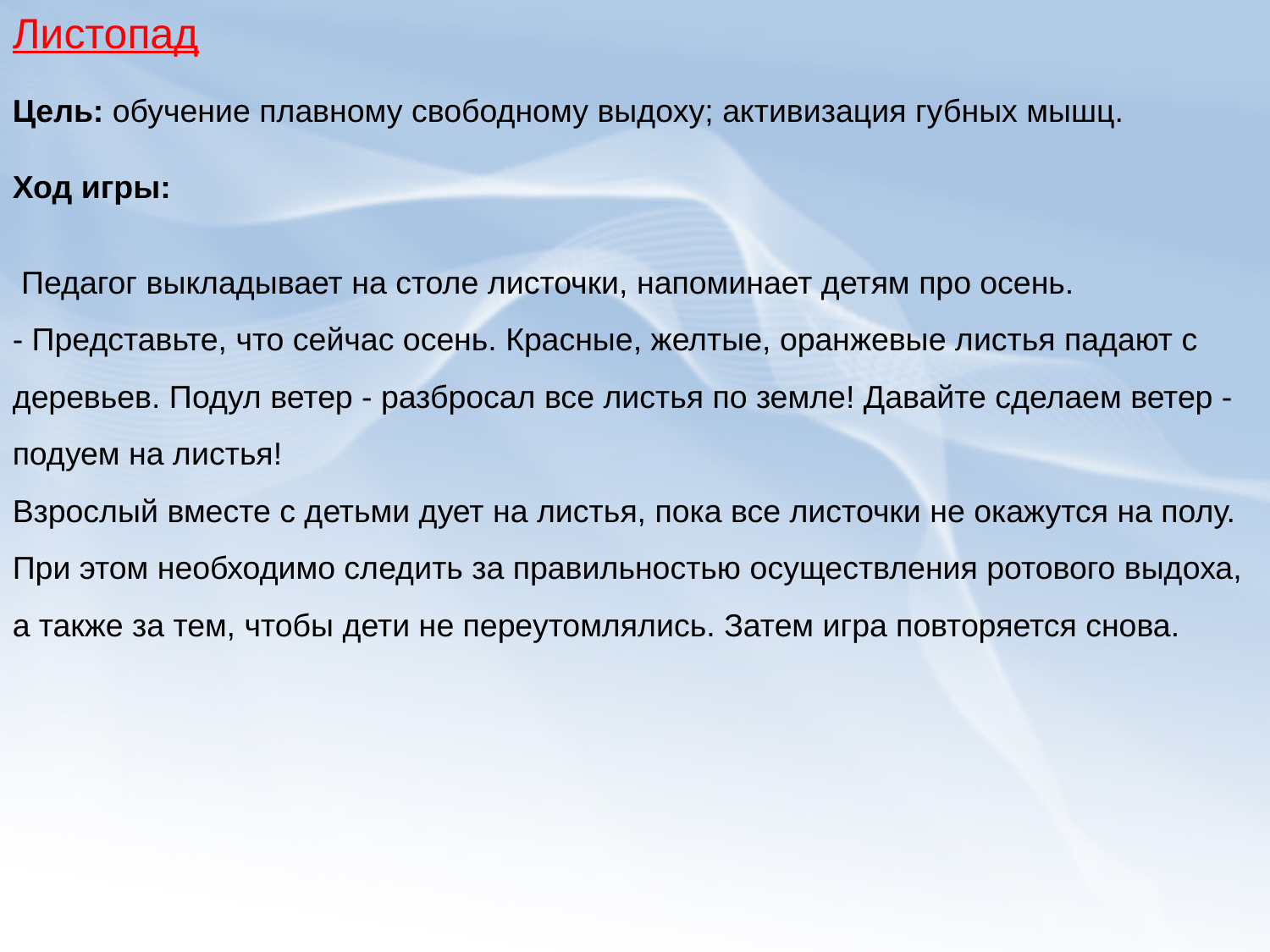

Листопад
Цель: обучение плавному свободному выдоху; активизация губных мышц.
Ход игры:

 Педагог выкладывает на столе листочки, напоминает детям про осень.
- Представьте, что сейчас осень. Красные, желтые, оранжевые листья падают с деревьев. Подул ветер - разбросал все листья по земле! Давайте сделаем ветер - подуем на листья!
Взрослый вместе с детьми дует на листья, пока все листочки не окажутся на полу. При этом необходимо следить за правильностью осуществления ротового выдоха, а также за тем, чтобы дети не переутомлялись. Затем игра повторяется снова.